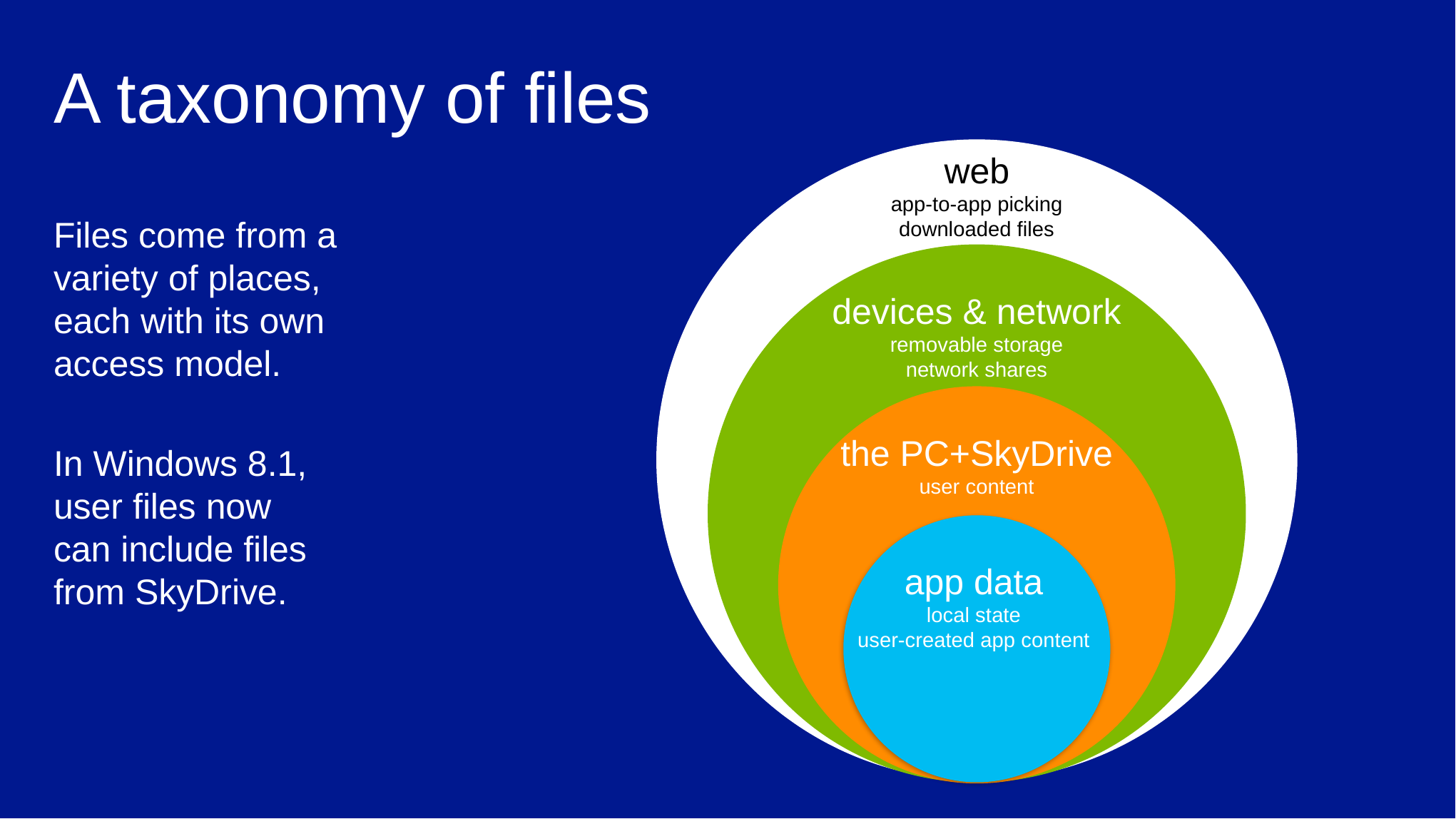

# A taxonomy of files

web
app-to-app picking
downloaded files
Files come from a
variety of places,
each with its own
access model.

In Windows 8.1,
user files now
can include files
from SkyDrive.

devices & network
removable storage
network shares

the PC+SkyDrive
user content

app data
local state
user-created app content